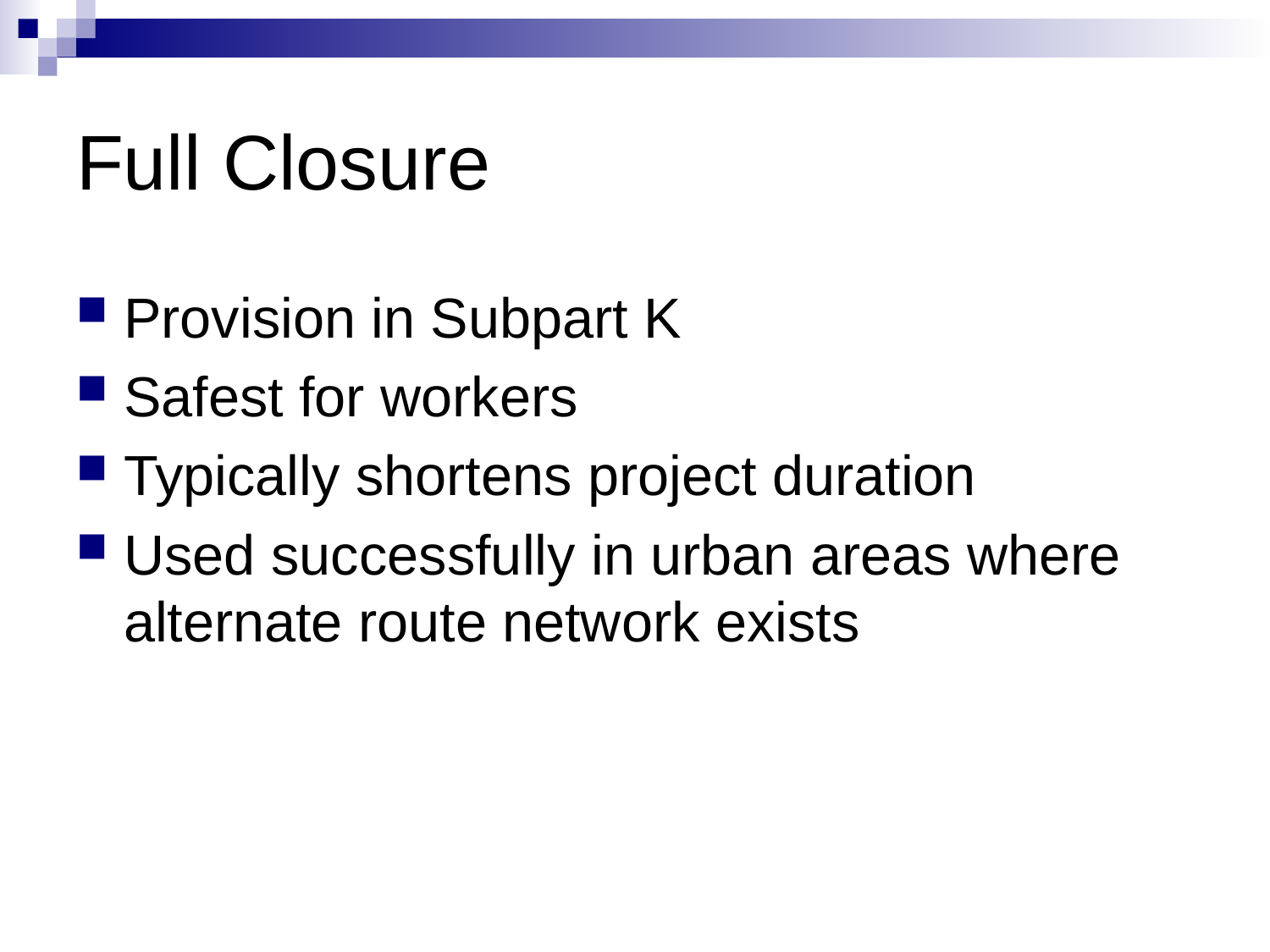

# Full Closure
Provision in Subpart K
Safest for workers
Typically shortens project duration
Used successfully in urban areas where alternate route network exists